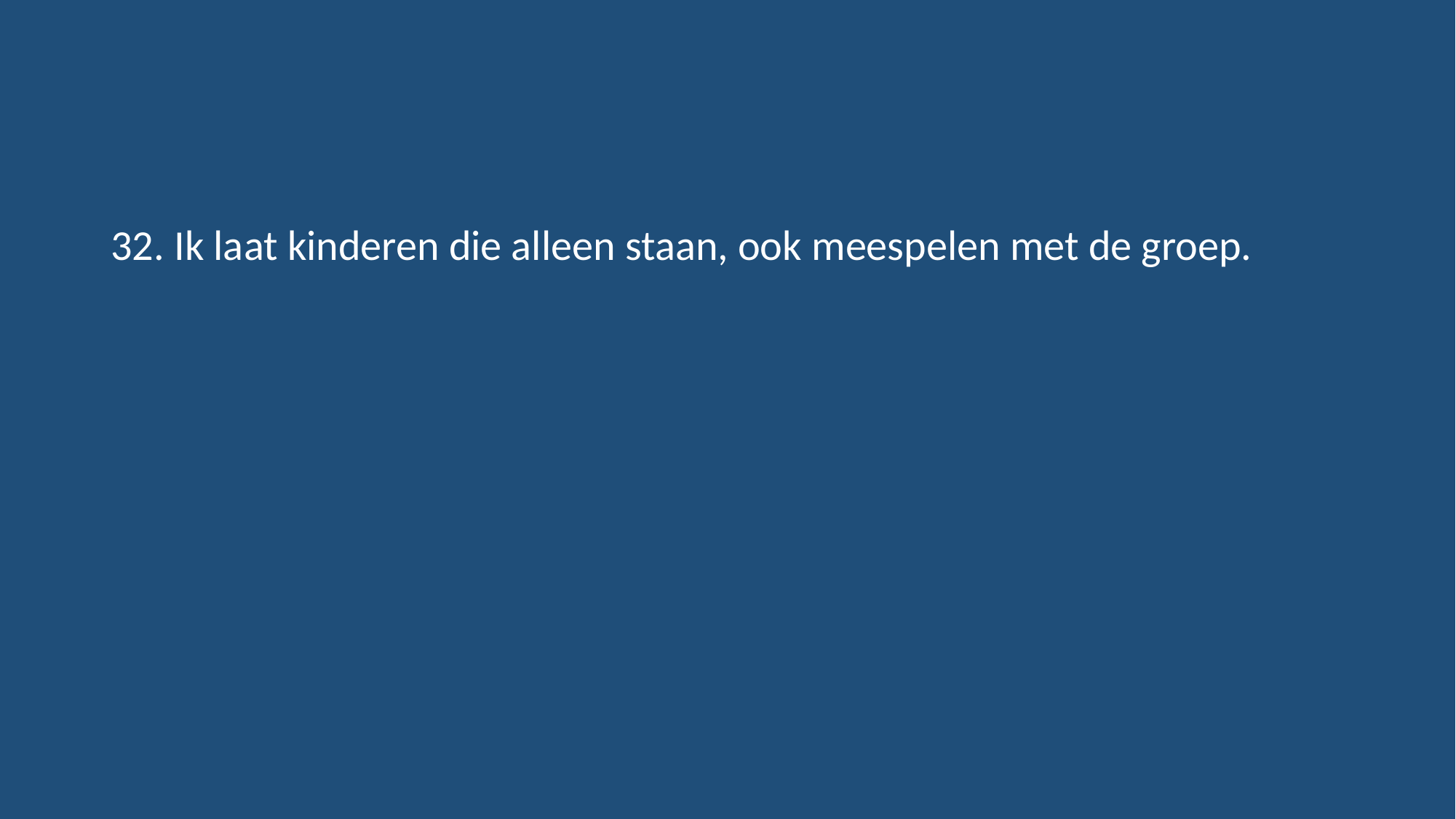

#
32. Ik laat kinderen die alleen staan, ook meespelen met de groep.